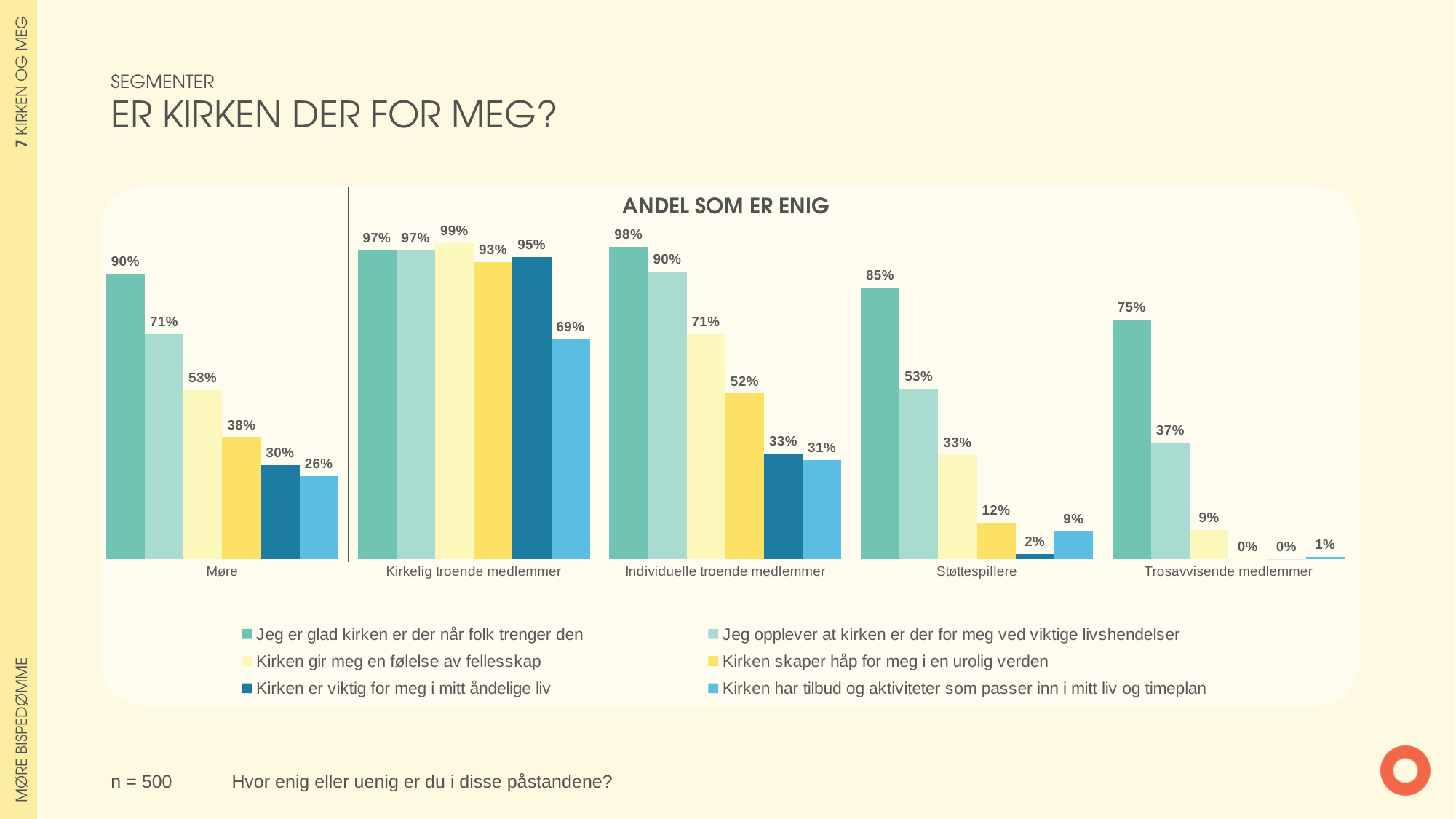

| 7 KIRKEN OG MEG |
| --- |
| MØRE BISPEDØMME |
SEGMENTER
ER KIRKEN DER FOR MEG?

### Chart

| Category | Jeg er glad kirken er der når folk trenger den | Jeg opplever at kirken er der for meg ved viktige livshendelser | Kirken gir meg en følelse av fellesskap | Kirken skaper håp for meg i en urolig verden | Kirken er viktig for meg i mitt åndelige liv | Kirken har tilbud og aktiviteter som passer inn i mitt liv og timeplan |
|---|---|---|---|---|---|---|
| Møre | 0.8964211668723 | 0.7062878282568 | 0.5309188867112 | 0.3833255877205 | 0.2958591058199 | 0.2597815473484 |
| Kirkelig troende medlemmer | 0.9678013695601 | 0.9692324762408 | 0.990754368651 | 0.9322214626651 | 0.9473624638857 | 0.6907448839528 |
| Individuelle troende medlemmer | 0.9797491659262 | 0.902183358005 | 0.7065489236649 | 0.5201957611581 | 0.3304976413017 | 0.3105239755225 |
| Støttespillere | 0.8532748039445 | 0.5347190753012 | 0.3272343681226 | 0.1152532467792 | 0.01571215192575 | 0.08660812408315 |
| Trosavvisende medlemmer | 0.7527523279317 | 0.3651738523093 | 0.09128356774603 | 0.0 | 0.0 | 0.007137261528189 |
ANDEL SOM ER ENIG
n = 500
Hvor enig eller uenig er du i disse påstandene?